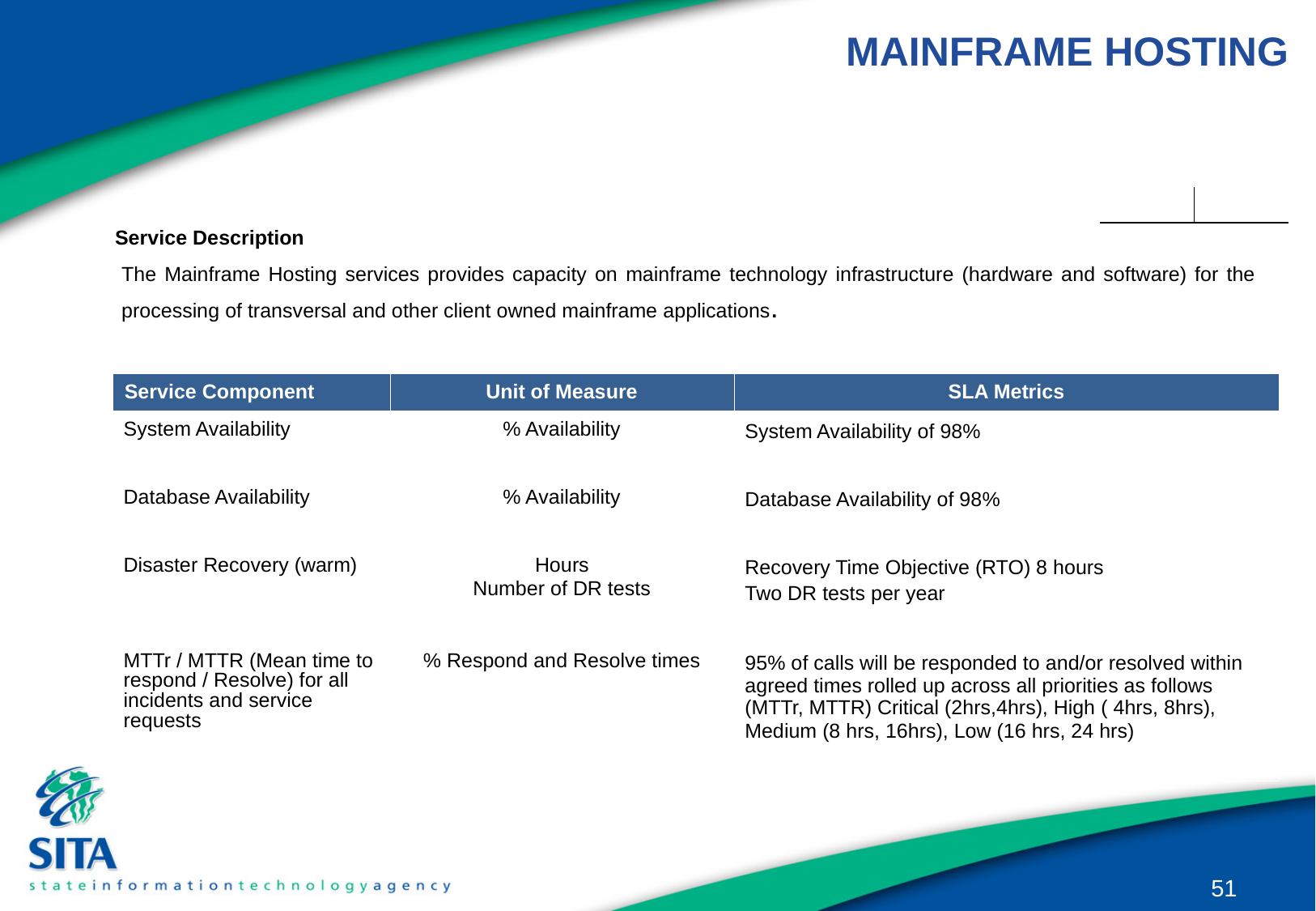

# MAINFRAME HOSTING

Service Description
The Mainframe Hosting services provides capacity on mainframe technology infrastructure (hardware and software) for the processing of transversal and other client owned mainframe applications.
| Service Component | Unit of Measure | SLA Metrics |
| --- | --- | --- |
| System Availability | % Availability | System Availability of 98% |
| Database Availability | % Availability | Database Availability of 98% |
| Disaster Recovery (warm) | Hours Number of DR tests | Recovery Time Objective (RTO) 8 hours Two DR tests per year |
| MTTr / MTTR (Mean time to respond / Resolve) for all incidents and service requests | % Respond and Resolve times | 95% of calls will be responded to and/or resolved within agreed times rolled up across all priorities as follows (MTTr, MTTR) Critical (2hrs,4hrs), High ( 4hrs, 8hrs), Medium (8 hrs, 16hrs), Low (16 hrs, 24 hrs) |
51